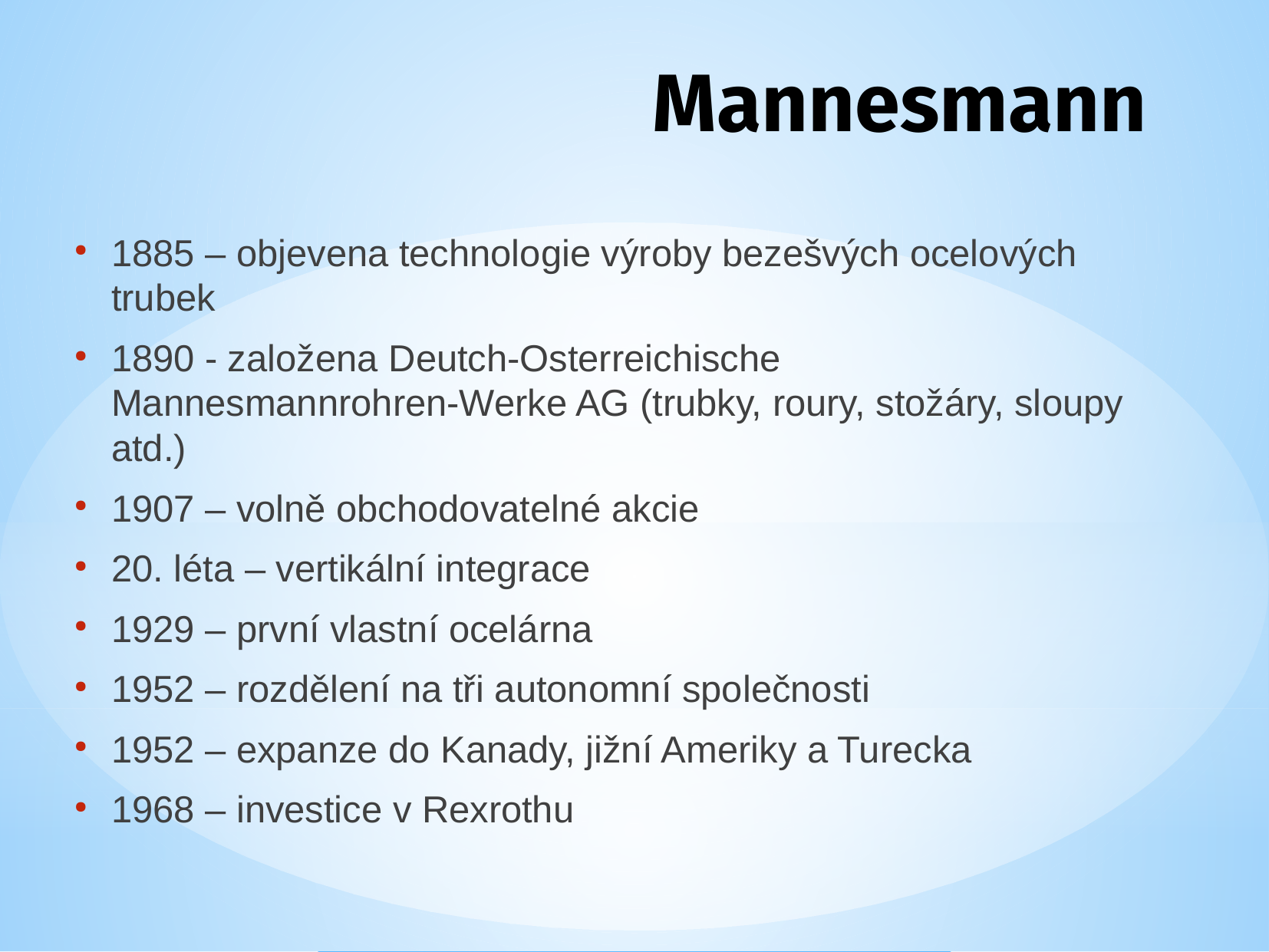

Mannesmann
1885 – objevena technologie výroby bezešvých ocelových trubek
1890 - založena Deutch-Osterreichische Mannesmannrohren-Werke AG (trubky, roury, stožáry, sloupy atd.)
1907 – volně obchodovatelné akcie
20. léta – vertikální integrace
1929 – první vlastní ocelárna
1952 – rozdělení na tři autonomní společnosti
1952 – expanze do Kanady, jižní Ameriky a Turecka
1968 – investice v Rexrothu